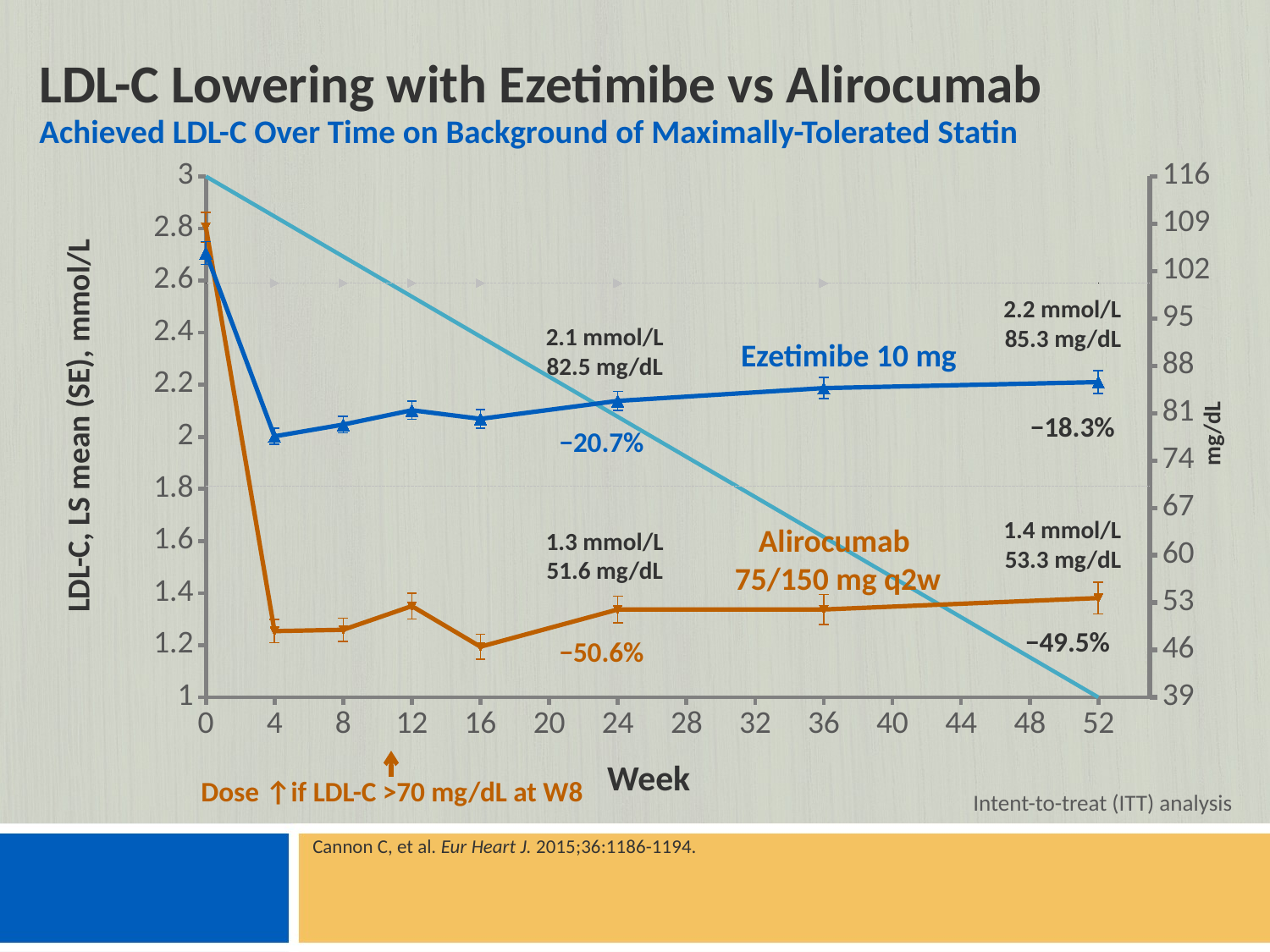

# LDL-C Lowering with Ezetimibe vs Alirocumab Achieved LDL-C Over Time on Background of Maximally-Tolerated Statin

### Chart

| Category | Ezetimibe | Alirocumab | 1.81 mmol | 2.59 mmol | mg dl |
|---|---|---|---|---|---|
2.2 mmol/L
85.3 mg/dL
2.1 mmol/L
82.5 mg/dL
mg/dL
Ezetimibe 10 mg
LDL-C, LS mean (SE), mmol/L
−18.3%
−20.7%
1.4 mmol/L
53.3 mg/dL
Alirocumab
75/150 mg q2w
1.3 mmol/L
51.6 mg/dL
−49.5%
−50.6%
Week
Dose ↑if LDL-C >70 mg/dL at W8
Intent-to-treat (ITT) analysis
Cannon C, et al. Eur Heart J. 2015;36:1186-1194.